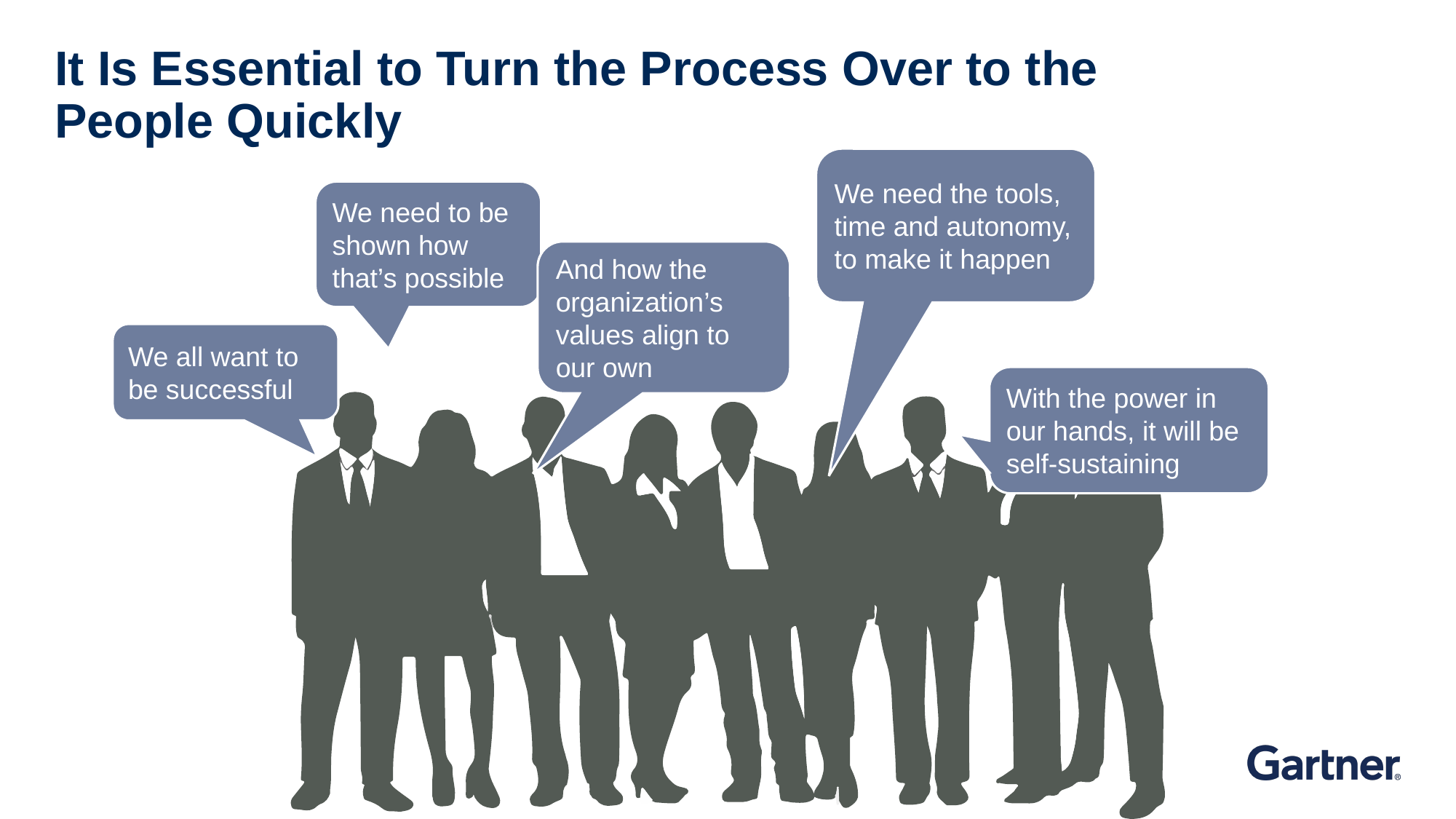

# It Is Essential to Turn the Process Over to the People Quickly
We need the tools, time and autonomy, to make it happen
We need to be shown how that’s possible
And how the organization’s values align to our own
We all want to be successful
With the power in our hands, it will be self-sustaining